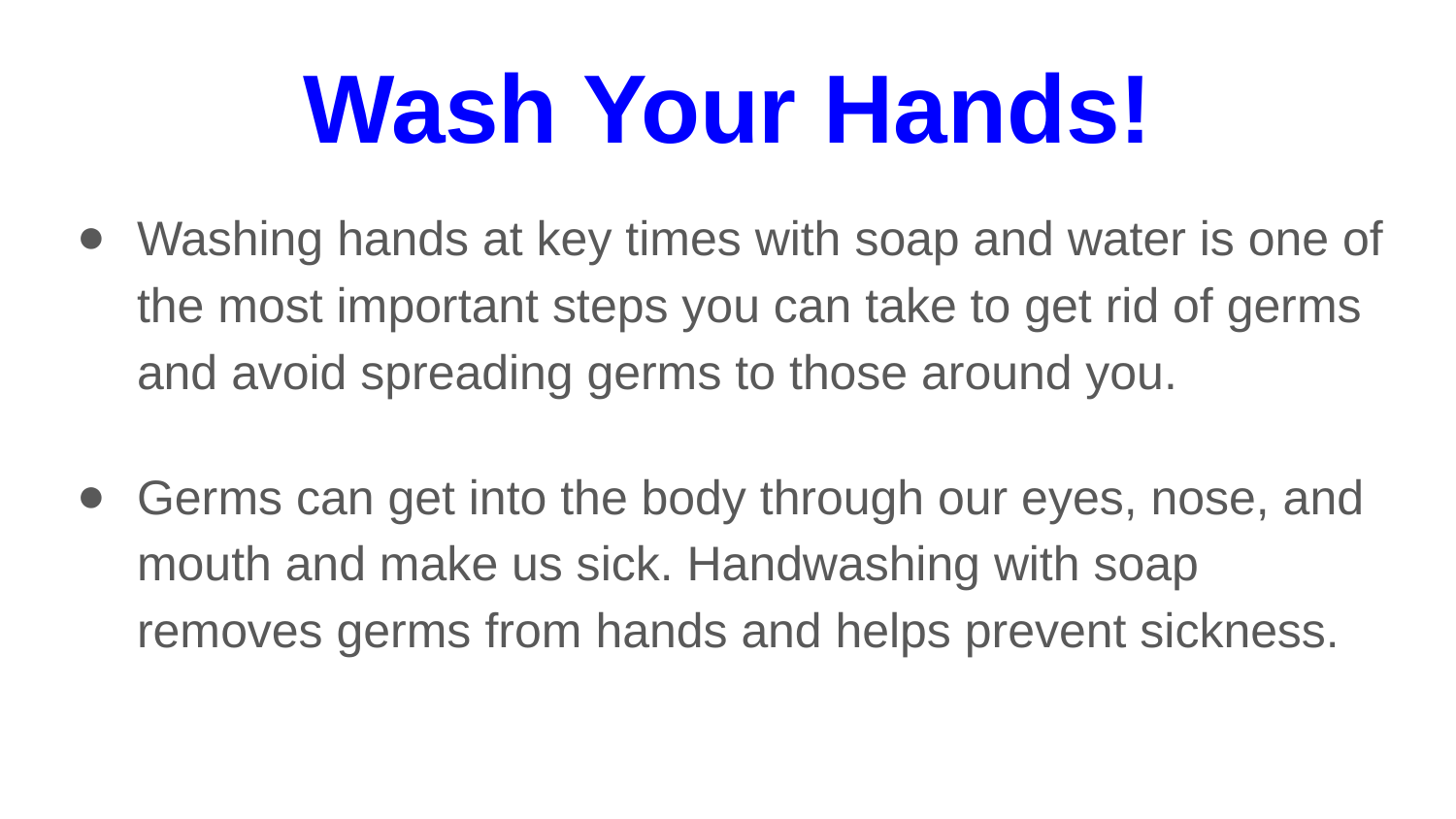

# Wash Your Hands!
Washing hands at key times with soap and water is one of the most important steps you can take to get rid of germs and avoid spreading germs to those around you.
Germs can get into the body through our eyes, nose, and mouth and make us sick. Handwashing with soap removes germs from hands and helps prevent sickness.